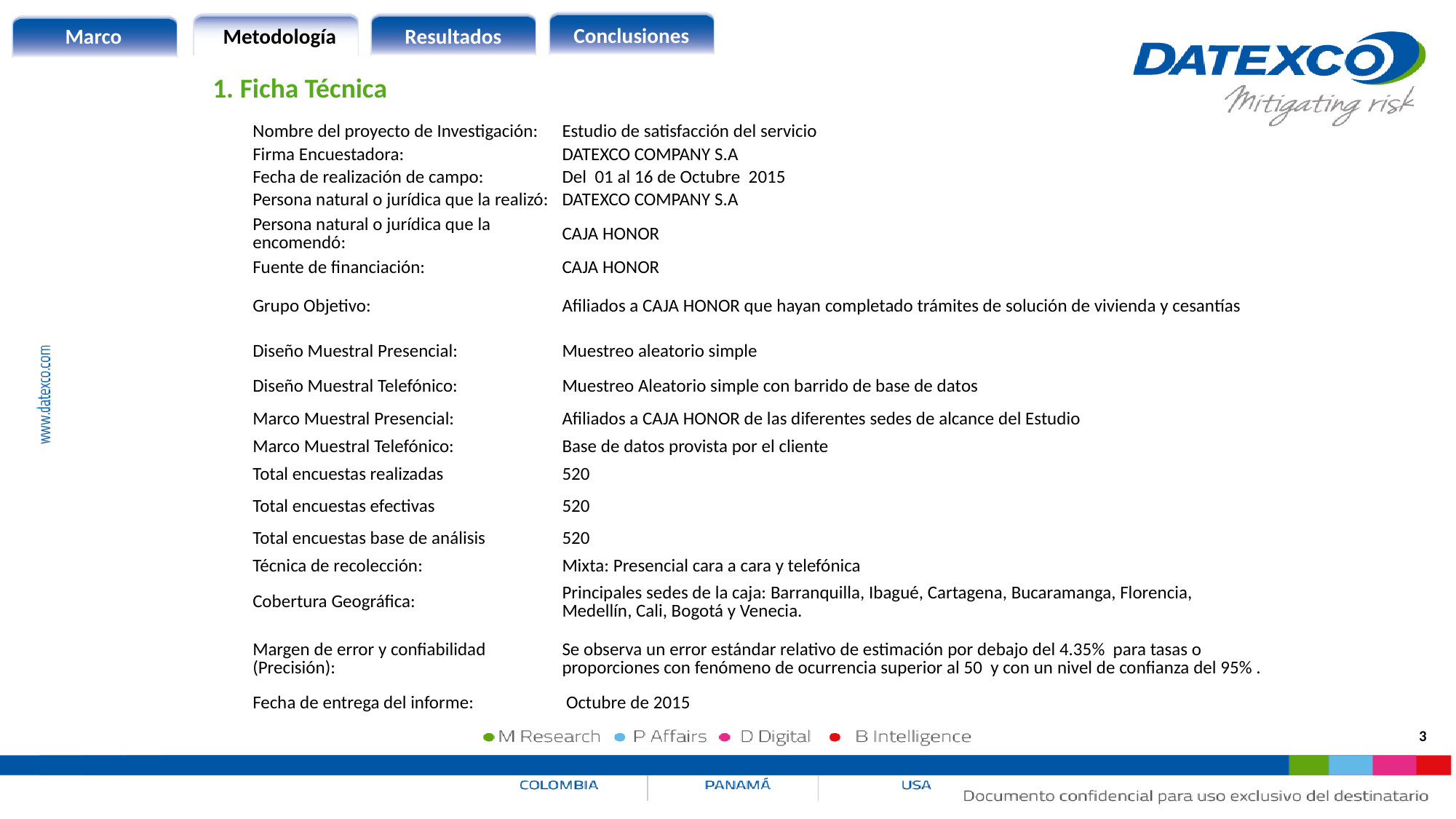

1. Ficha Técnica
| Nombre del proyecto de Investigación: | Estudio de satisfacción del servicio |
| --- | --- |
| Firma Encuestadora: | DATEXCO COMPANY S.A |
| Fecha de realización de campo: | Del 01 al 16 de Octubre 2015 |
| Persona natural o jurídica que la realizó: | DATEXCO COMPANY S.A |
| Persona natural o jurídica que la encomendó: | CAJA HONOR |
| Fuente de financiación: | CAJA HONOR |
| Grupo Objetivo: | Afiliados a CAJA HONOR que hayan completado trámites de solución de vivienda y cesantías |
| Diseño Muestral Presencial: | Muestreo aleatorio simple |
| Diseño Muestral Telefónico: | Muestreo Aleatorio simple con barrido de base de datos |
| Marco Muestral Presencial: | Afiliados a CAJA HONOR de las diferentes sedes de alcance del Estudio |
| Marco Muestral Telefónico: | Base de datos provista por el cliente |
| Total encuestas realizadas | 520 |
| Total encuestas efectivas | 520 |
| Total encuestas base de análisis | 520 |
| Técnica de recolección: | Mixta: Presencial cara a cara y telefónica |
| Cobertura Geográfica: | Principales sedes de la caja: Barranquilla, Ibagué, Cartagena, Bucaramanga, Florencia, Medellín, Cali, Bogotá y Venecia. |
| Margen de error y confiabilidad (Precisión): | Se observa un error estándar relativo de estimación por debajo del 4.35% para tasas o proporciones con fenómeno de ocurrencia superior al 50 y con un nivel de confianza del 95% . |
| Fecha de entrega del informe: | Octubre de 2015 |